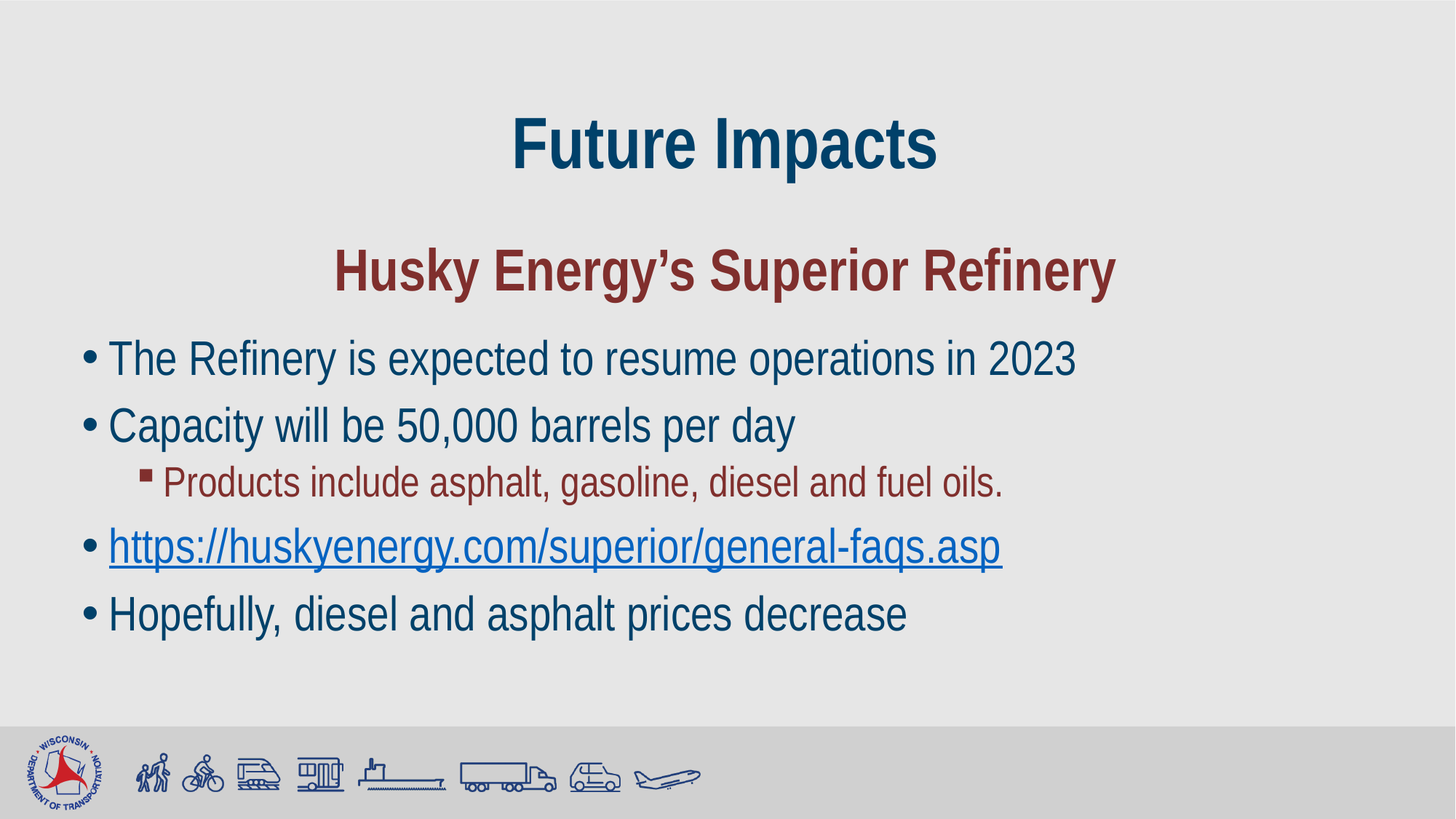

# Future Impacts
Husky Energy’s Superior Refinery
The Refinery is expected to resume operations in 2023
Capacity will be 50,000 barrels per day
Products include asphalt, gasoline, diesel and fuel oils.
https://huskyenergy.com/superior/general-faqs.asp
Hopefully, diesel and asphalt prices decrease